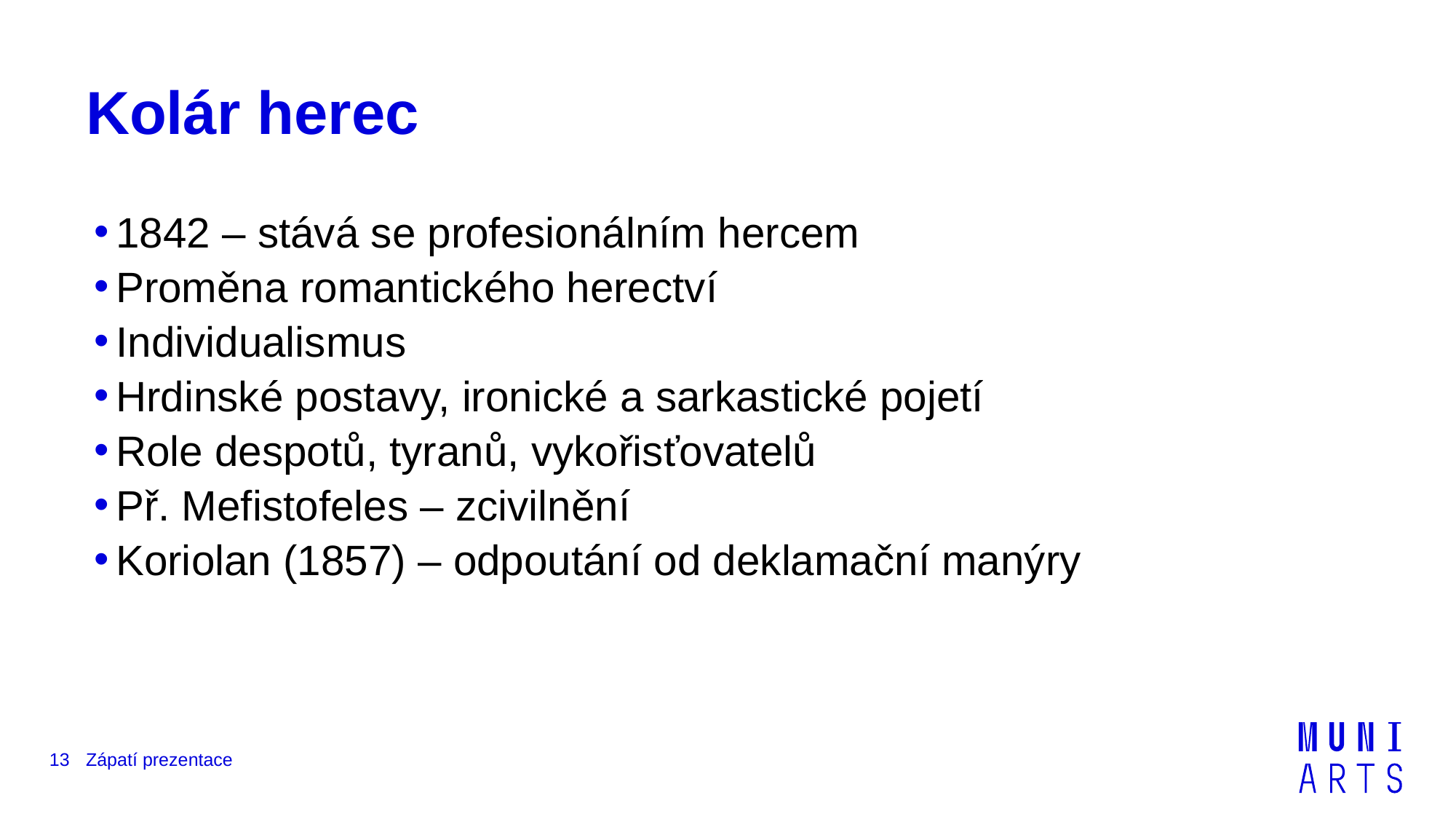

# Kolár herec
1842 – stává se profesionálním hercem
Proměna romantického herectví
Individualismus
Hrdinské postavy, ironické a sarkastické pojetí
Role despotů, tyranů, vykořisťovatelů
Př. Mefistofeles – zcivilnění
Koriolan (1857) – odpoutání od deklamační manýry
13
Zápatí prezentace